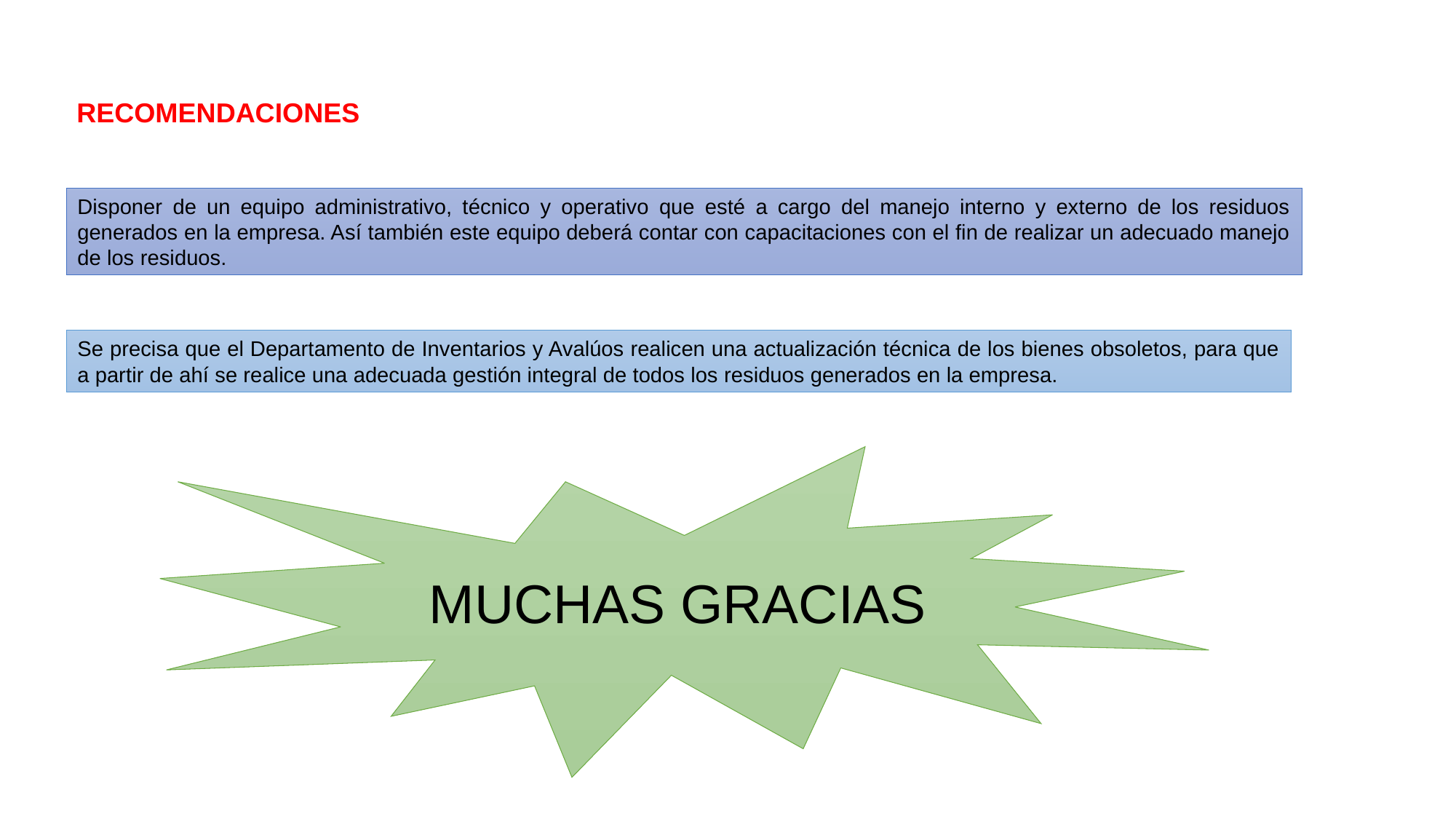

RECOMENDACIONES
Disponer de un equipo administrativo, técnico y operativo que esté a cargo del manejo interno y externo de los residuos generados en la empresa. Así también este equipo deberá contar con capacitaciones con el fin de realizar un adecuado manejo de los residuos.
Se precisa que el Departamento de Inventarios y Avalúos realicen una actualización técnica de los bienes obsoletos, para que a partir de ahí se realice una adecuada gestión integral de todos los residuos generados en la empresa.
MUCHAS GRACIAS